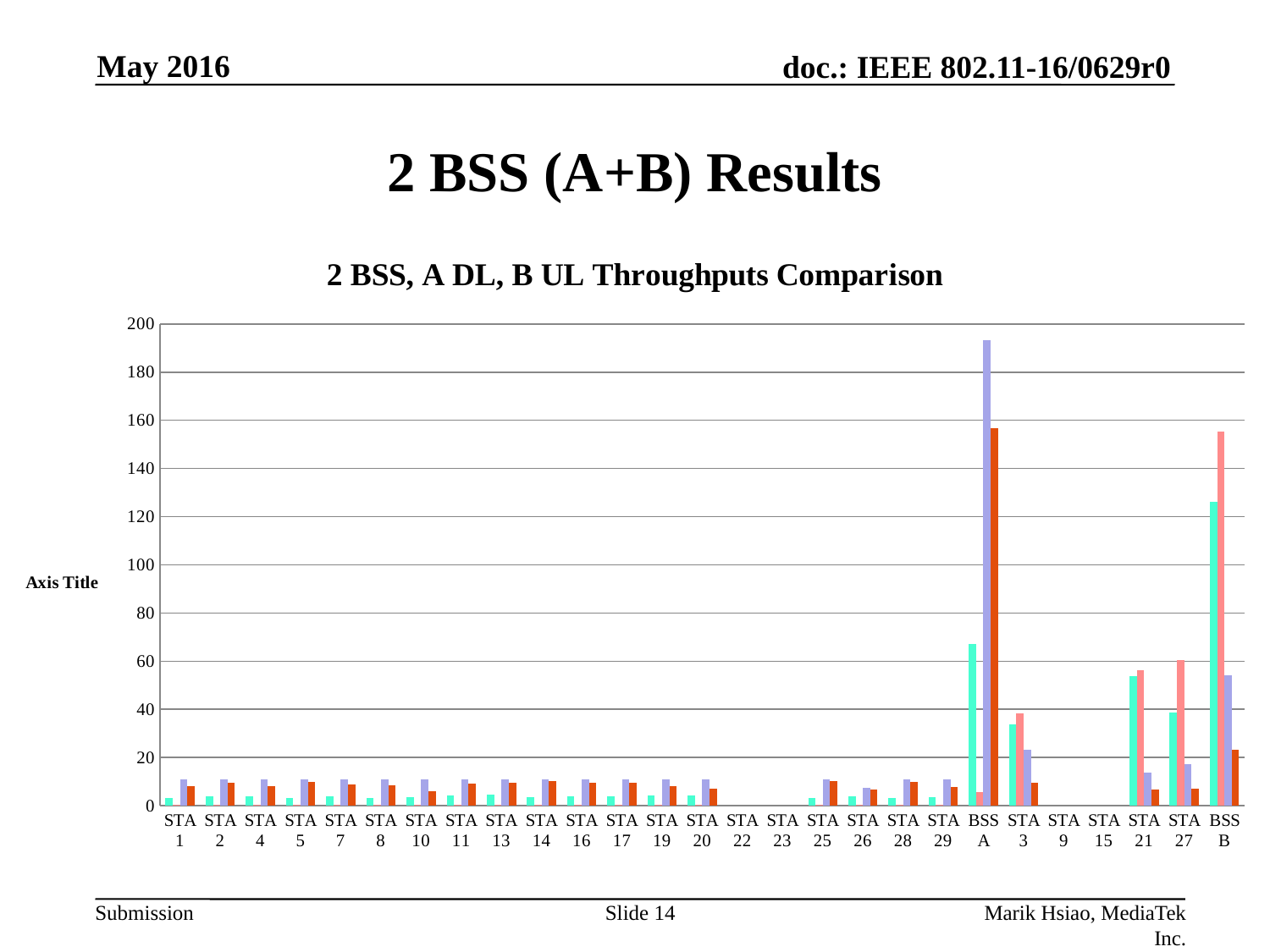

May 2016
# 2 BSS (A+B) Results

### Chart: 2 BSS, A DL, B UL Throughputs Comparison

| Category | INTEL | Newracom | Nokia | MediaTek |
|---|---|---|---|---|
| STA 1 | 3.287 | 0.3070000000000004 | 10.91 | 7.94046 |
| STA 2 | 3.7956 | 0.2980000000000003 | 10.9 | 9.60923 |
| STA 4 | 3.828 | 0.32000000000000123 | 10.96 | 8.237219999999997 |
| STA 5 | 3.2467 | 0.3040000000000004 | 10.950000000000006 | 10.002700000000004 |
| STA 7 | 3.9265999999999988 | 0.3420000000000001 | 10.94 | 8.892850000000003 |
| STA 8 | 3.3484 | 0.3420000000000001 | 10.89 | 8.479560000000005 |
| STA 10 | 3.6621 | 0.3560000000000003 | 10.96 | 6.1127499999999975 |
| STA 11 | 4.091 | 0.2890000000000003 | 10.92 | 9.09133 |
| STA 13 | 4.5057 | 0.278 | 10.96 | 9.42529 |
| STA 14 | 3.4260999999999977 | 0.3640000000000003 | 10.92 | 10.258000000000001 |
| STA 16 | 3.9755999999999987 | 0.3450000000000001 | 10.89 | 9.46442 |
| STA 17 | 3.9060999999999977 | 0.3170000000000012 | 10.950000000000006 | 9.59159 |
| STA 19 | 4.2139999999999995 | 0.2860000000000003 | 10.96 | 8.274410000000001 |
| STA 20 | 4.2625999999999955 | 0.3010000000000003 | 10.94 | 6.933710000000001 |
| STA 22 | None | None | None | None |
| STA 23 | None | None | None | None |
| STA 25 | 3.2385 | 0.2860000000000003 | 10.93 | 10.0806 |
| STA 26 | 3.7763999999999998 | 0.3070000000000004 | 7.53 | 6.74547 |
| STA 28 | 3.0642 | 0.33900000000000147 | 10.93 | 9.90085 |
| STA 29 | 3.663 | 0.33750000000000147 | 10.94 | 7.87958 |
| BSS A | 67.21760000000036 | 5.718500000000001 | 193.38000000000056 | 156.92002000000056 |
| STA 3 | 33.8932 | 38.434000000000005 | 23.19 | 9.513810000000001 |
| STA 9 | None | None | None | None |
| STA 15 | None | None | None | None |
| STA 21 | 53.6176 | 56.206 | 13.79 | 6.79764 |
| STA 27 | 38.6547 | 60.60500000000001 | 17.26 | 6.8847399999999945 |
| BSS B | 126.16550000000001 | 155.24499999999998 | 54.24000000000001 | 23.19619 |
Slide 14
Marik Hsiao, MediaTek Inc.